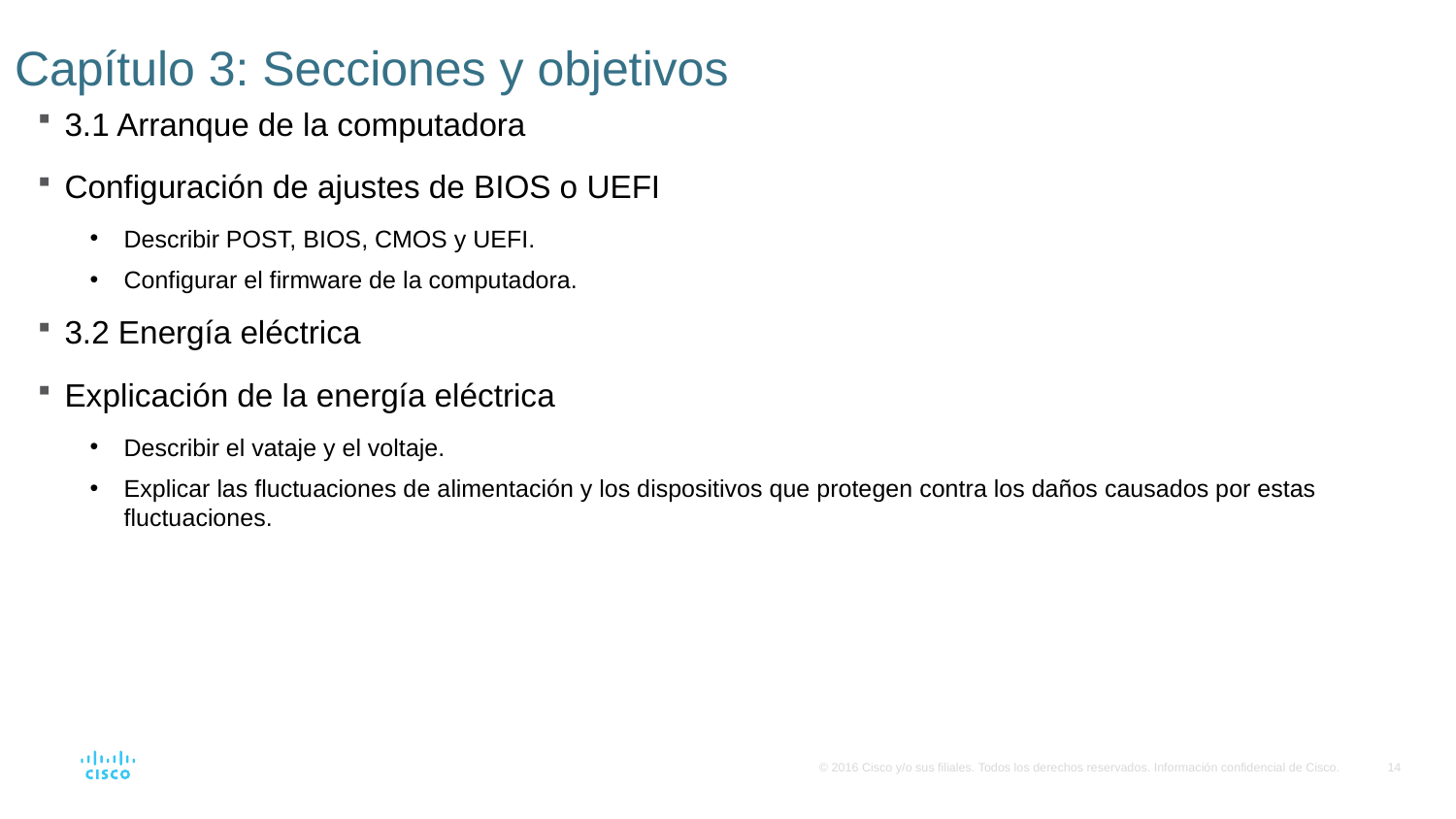

# Capítulo 3: Secciones y objetivos
3.1 Arranque de la computadora
Configuración de ajustes de BIOS o UEFI
Describir POST, BIOS, CMOS y UEFI.
Configurar el firmware de la computadora.
3.2 Energía eléctrica
Explicación de la energía eléctrica
Describir el vataje y el voltaje.
Explicar las fluctuaciones de alimentación y los dispositivos que protegen contra los daños causados por estas fluctuaciones.